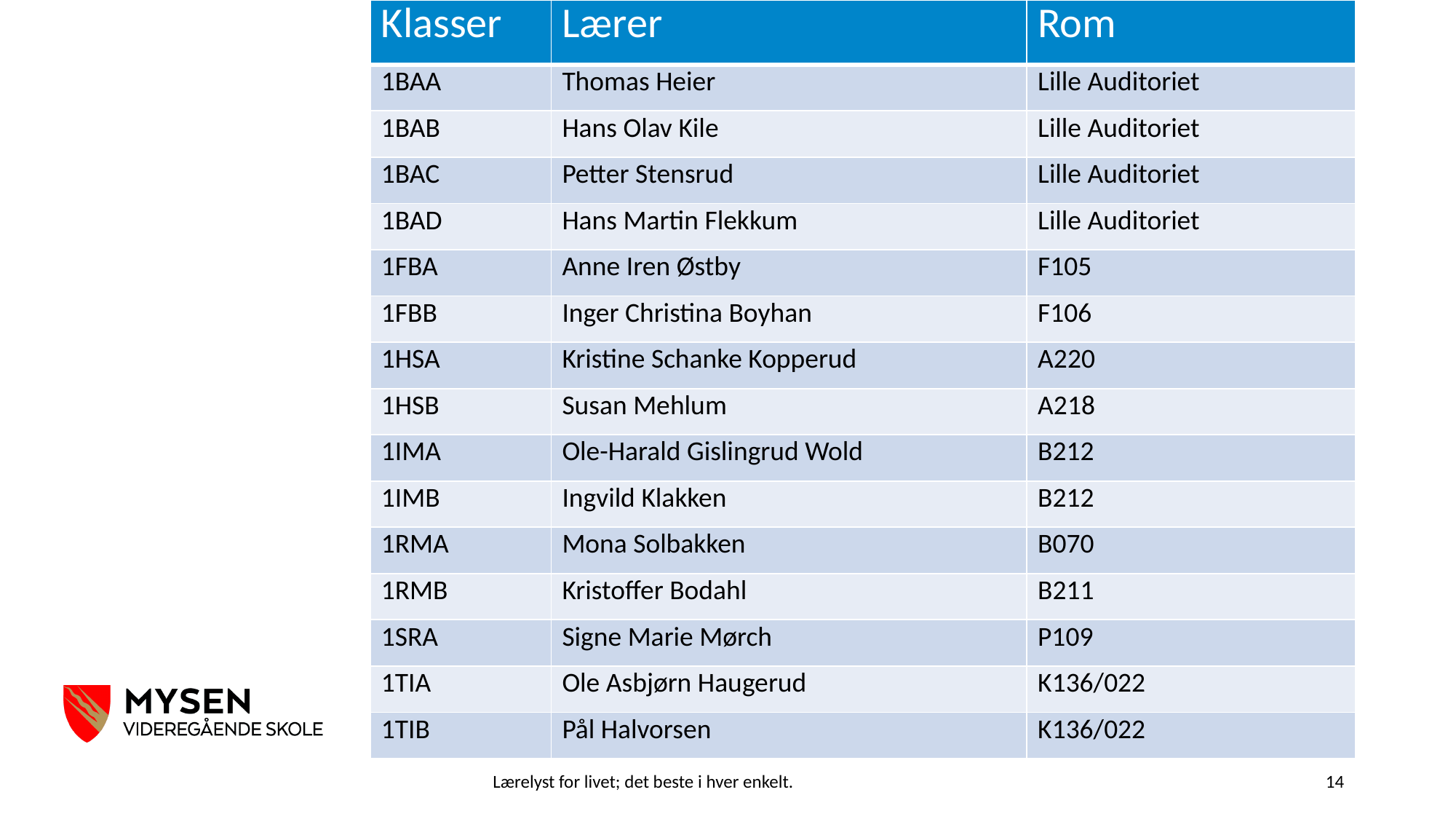

| Klasser | Lærer | Rom |
| --- | --- | --- |
| 1BAA | Thomas Heier | Lille Auditoriet |
| 1BAB | Hans Olav Kile | Lille Auditoriet |
| 1BAC | Petter Stensrud | Lille Auditoriet |
| 1BAD | Hans Martin Flekkum | Lille Auditoriet |
| 1FBA | Anne Iren Østby | F105 |
| 1FBB | Inger Christina Boyhan | F106 |
| 1HSA | Kristine Schanke Kopperud | A220 |
| 1HSB | Susan Mehlum | A218 |
| 1IMA | Ole-Harald Gislingrud Wold | B212 |
| 1IMB | Ingvild Klakken | B212 |
| 1RMA | Mona Solbakken | B070 |
| 1RMB | Kristoffer Bodahl | B211 |
| 1SRA | Signe Marie Mørch | P109 |
| 1TIA | Ole Asbjørn Haugerud | K136/022 |
| 1TIB | Pål Halvorsen | K136/022 |
#
Lærelyst for livet; det beste i hver enkelt.
14